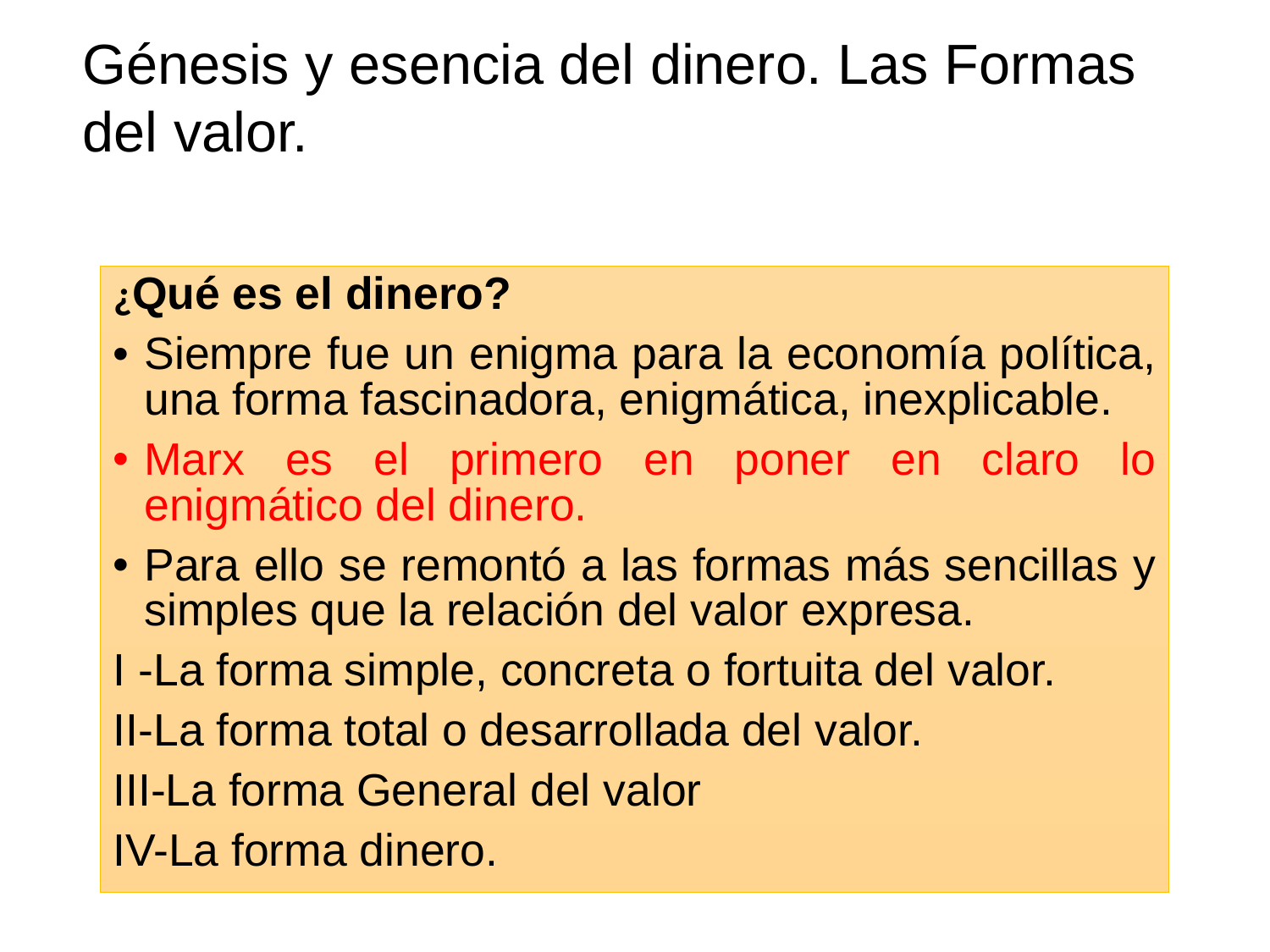

Génesis y esencia del dinero. Las Formas del valor.
¿Qué es el dinero?
Siempre fue un enigma para la economía política, una forma fascinadora, enigmática, inexplicable.
Marx es el primero en poner en claro lo enigmático del dinero.
Para ello se remontó a las formas más sencillas y simples que la relación del valor expresa.
I -La forma simple, concreta o fortuita del valor.
II-La forma total o desarrollada del valor.
III-La forma General del valor
IV-La forma dinero.